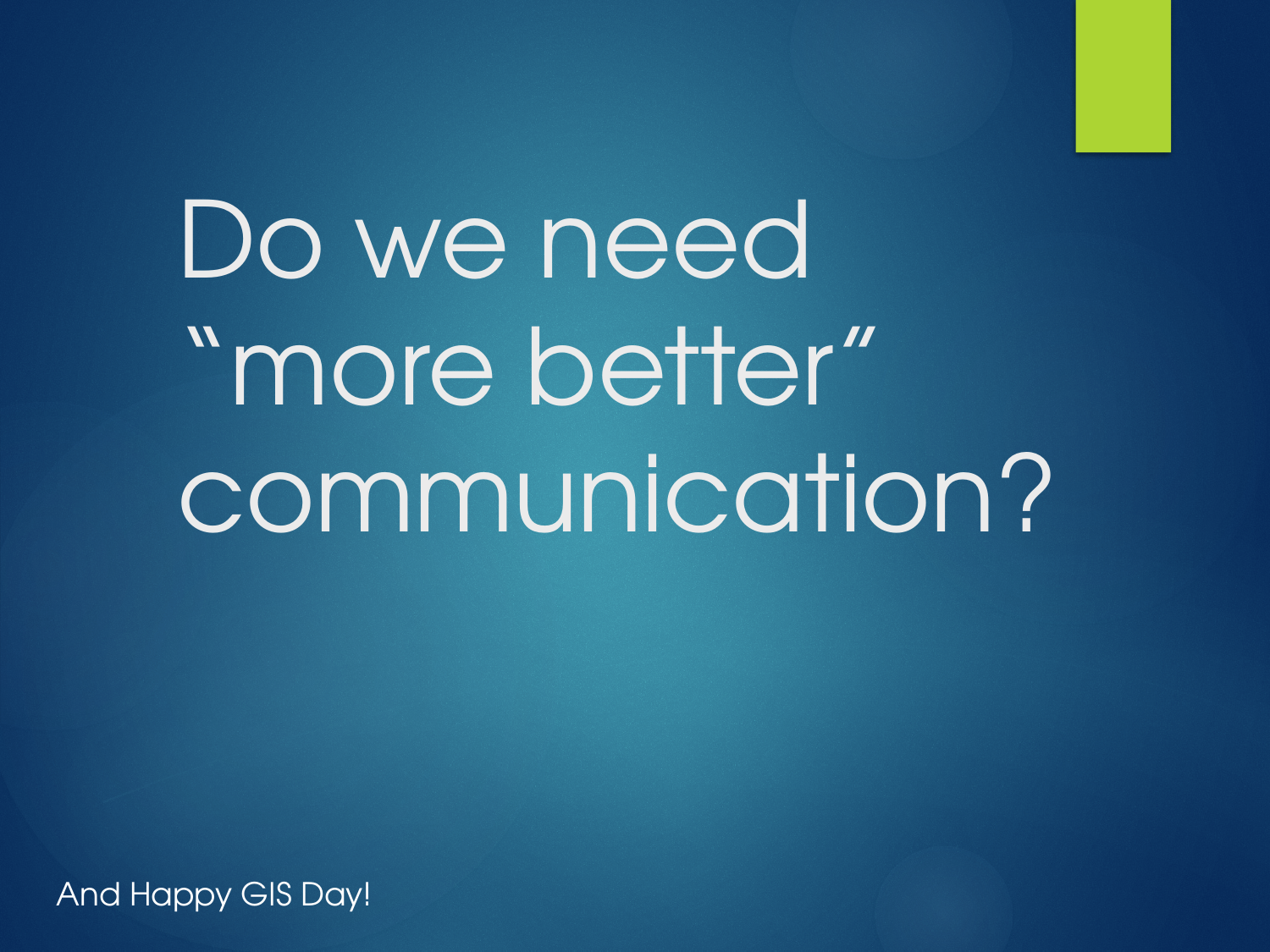

# Do we need “more better” communication?
And Happy GIS Day!